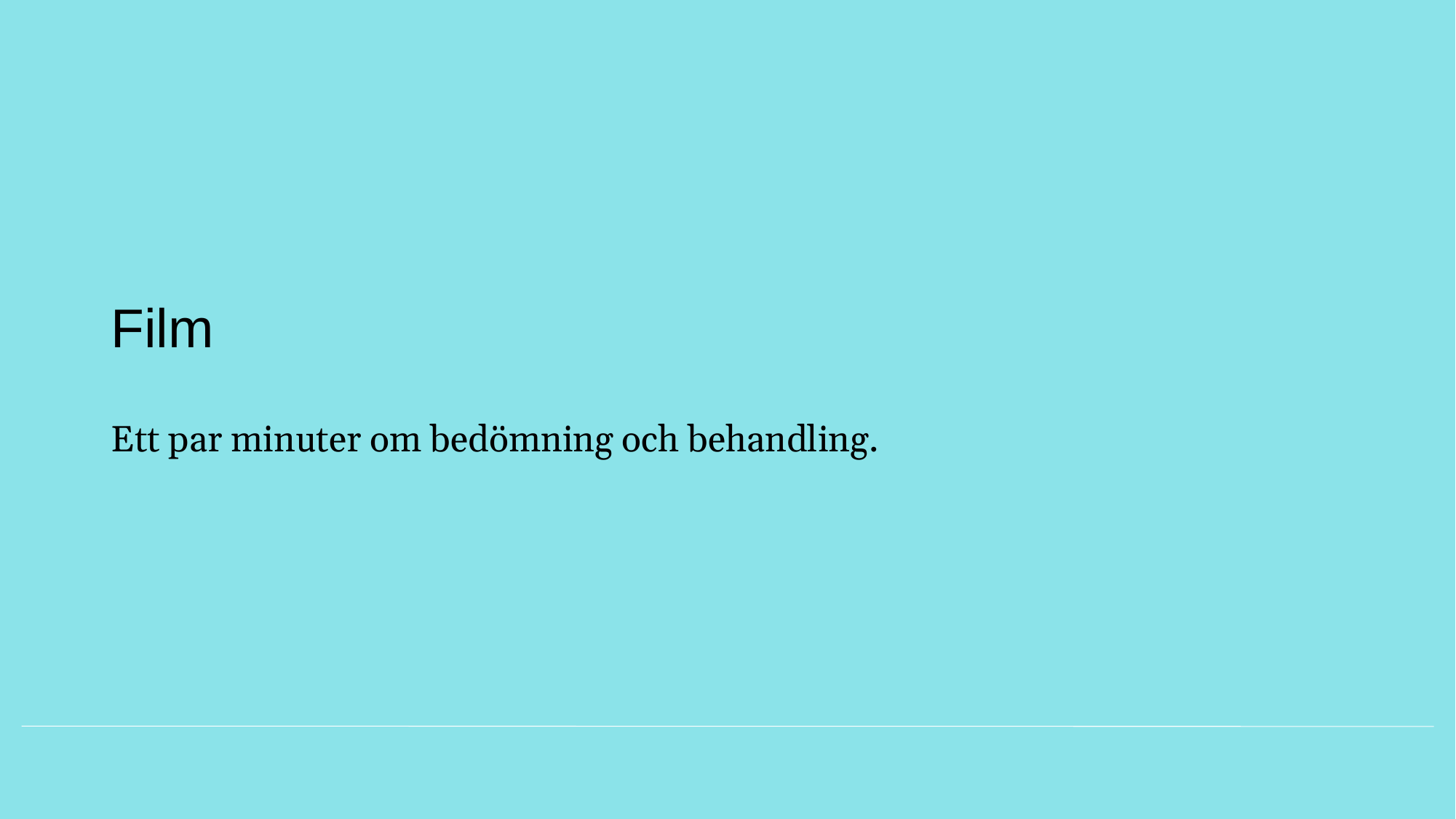

# Film
Ett par minuter om bedömning och behandling.